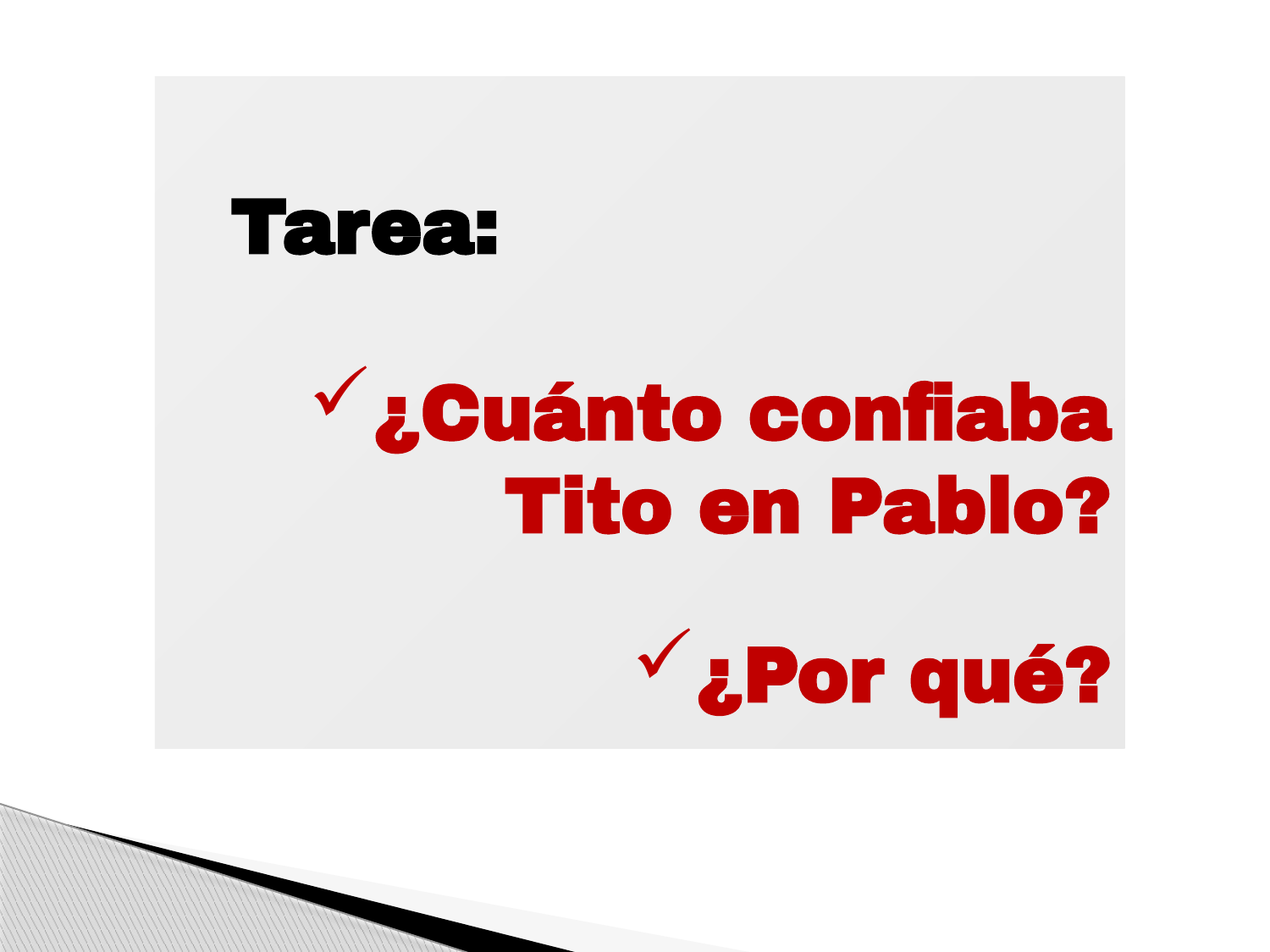

Tarea:

¿Cuánto confiaba Tito en Pablo?

¿Por qué?